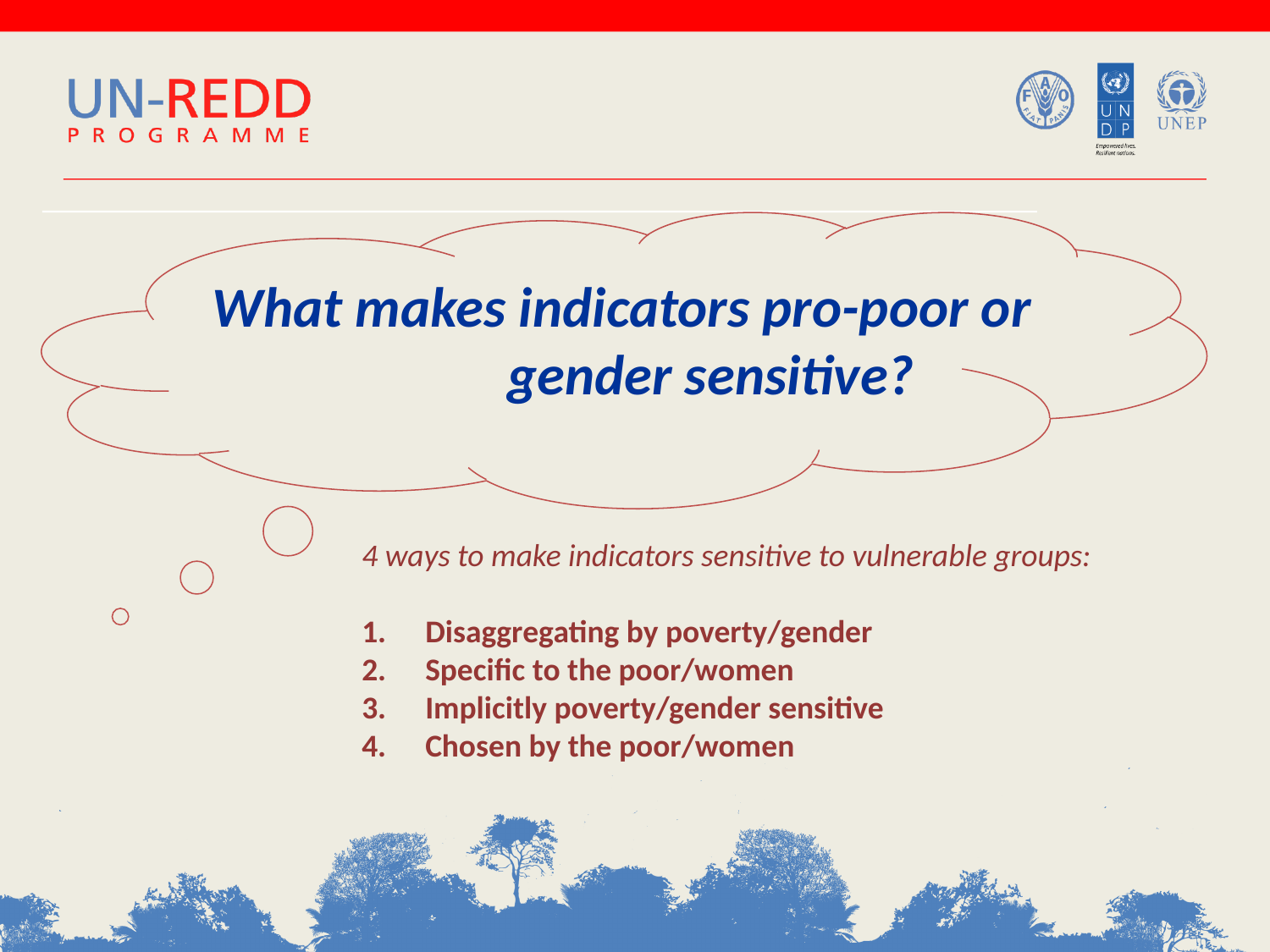

What makes indicators pro-poor or
                           gender sensitive?

4 ways to make indicators sensitive to vulnerable groups:

Disaggregating by poverty/gender
Specific to the poor/women
Implicitly poverty/gender sensitive
Chosen by the poor/women